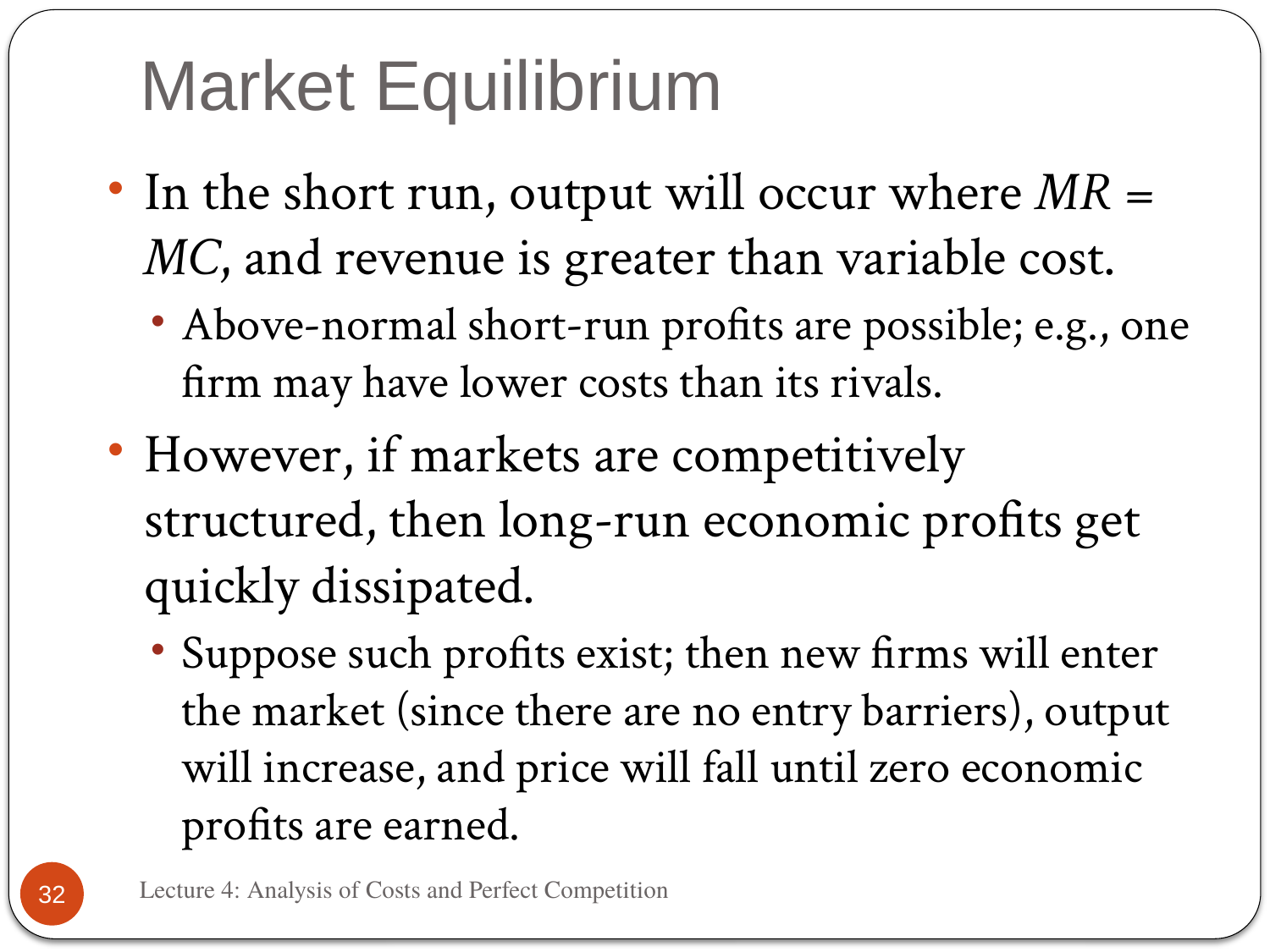

# Market Equilibrium
In the short run, output will occur where MR = MC, and revenue is greater than variable cost.
Above-normal short-run profits are possible; e.g., one firm may have lower costs than its rivals.
However, if markets are competitively structured, then long-run economic profits get quickly dissipated.
Suppose such profits exist; then new firms will enter the market (since there are no entry barriers), output will increase, and price will fall until zero economic profits are earned.
Lecture 4: Analysis of Costs and Perfect Competition
32